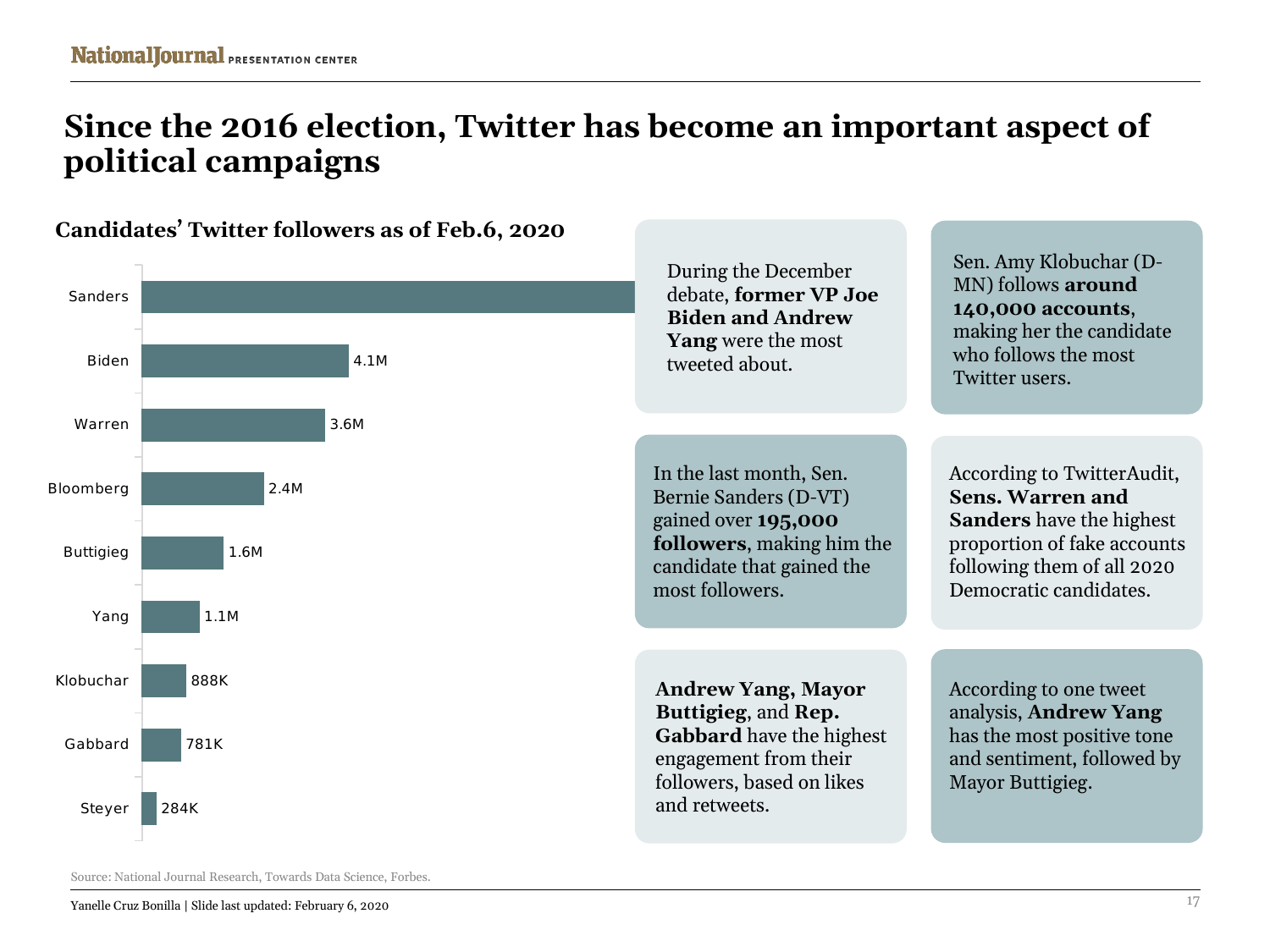

# Since the 2016 election, Twitter has become an important aspect of political campaigns
Candidates’ Twitter followers as of Feb.6, 2020

During the December debate, former VP Joe Biden and Andrew Yang were the most tweeted about.

Sen. Amy Klobuchar (D-MN) follows around 140,000 accounts, making her the candidate who follows the most Twitter users.

### Chart

| Category | followers |
|---|---|
| Sanders | 10471035.0 |
| Biden | 4156222.0 |
| Warren | 3684160.0 |
| Bloomberg | 2447681.0 |
| Buttigieg | 1639649.0 |
| Yang | 1153888.0 |
| Klobuchar | 888577.0 |
| Gabbard | 781064.0 |
| Steyer | 284751.0 |
In the last month, Sen. Bernie Sanders (D-VT) gained over 195,000 followers, making him the candidate that gained the most followers.

According to TwitterAudit, Sens. Warren and Sanders have the highest proportion of fake accounts following them of all 2020 Democratic candidates.

According to one tweet analysis, Andrew Yang has the most positive tone and sentiment, followed by Mayor Buttigieg.

Andrew Yang, Mayor Buttigieg, and Rep. Gabbard have the highest engagement from their followers, based on likes and retweets.
Source: National Journal Research, Towards Data Science, Forbes.
17
Yanelle Cruz Bonilla | Slide last updated: February 6, 2020